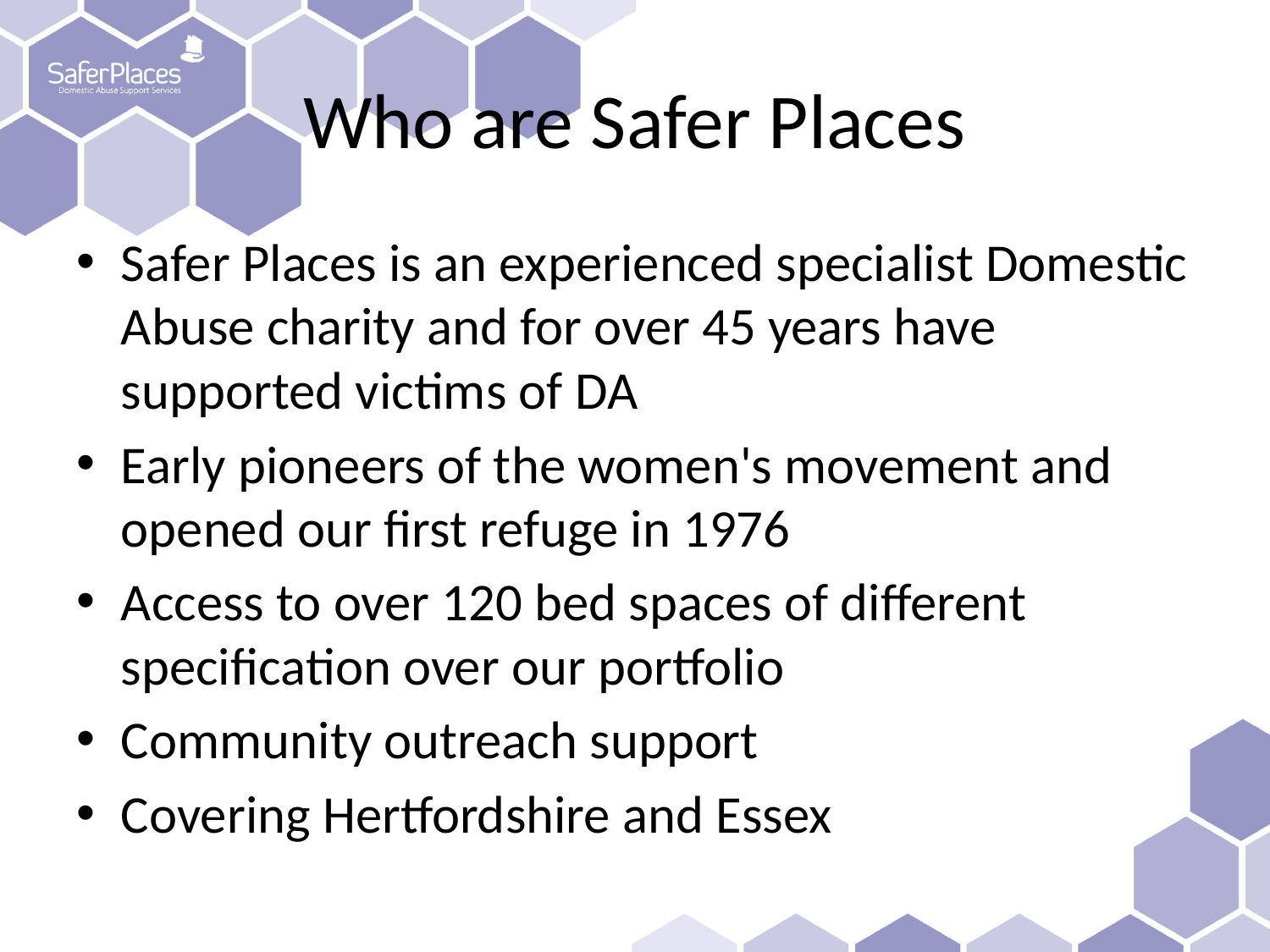

# Who are Safer Places
Safer Places is an experienced specialist Domestic Abuse charity and for over 45 years have supported victims of DA
Early pioneers of the women's movement and opened our first refuge in 1976
Access to over 120 bed spaces of different specification over our portfolio
Community outreach support
Covering Hertfordshire and Essex